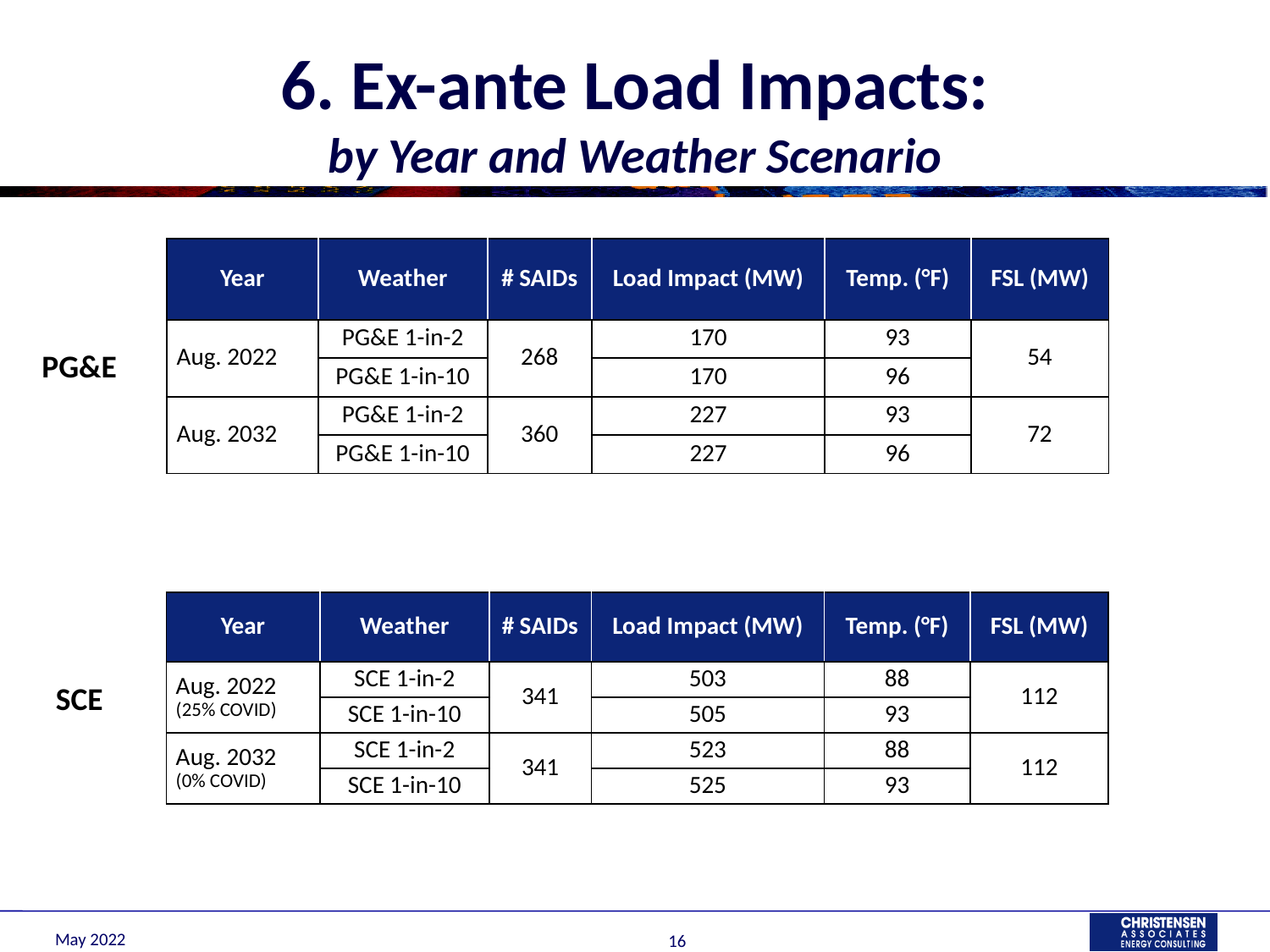

# 6. Ex-ante Load Impacts: by Year and Weather Scenario
| Year | Weather | # SAIDs | Load Impact (MW) | Temp. (°F) | FSL (MW) |
| --- | --- | --- | --- | --- | --- |
| Aug. 2022 | PG&E 1-in-2 | 268 | 170 | 93 | 54 |
|  | PG&E 1-in-10 |  | 170 | 96 |  |
| Aug. 2032 | PG&E 1-in-2 | 360 | 227 | 93 | 72 |
|  | PG&E 1-in-10 |  | 227 | 96 |  |
PG&E
| Year | Weather | # SAIDs | Load Impact (MW) | Temp. (°F) | FSL (MW) |
| --- | --- | --- | --- | --- | --- |
| Aug. 2022 (25% COVID) | SCE 1-in-2 | 341 | 503 | 88 | 112 |
|  | SCE 1-in-10 |  | 505 | 93 |  |
| Aug. 2032 (0% COVID) | SCE 1-in-2 | 341 | 523 | 88 | 112 |
|  | SCE 1-in-10 |  | 525 | 93 |  |
SCE
May 2022
16